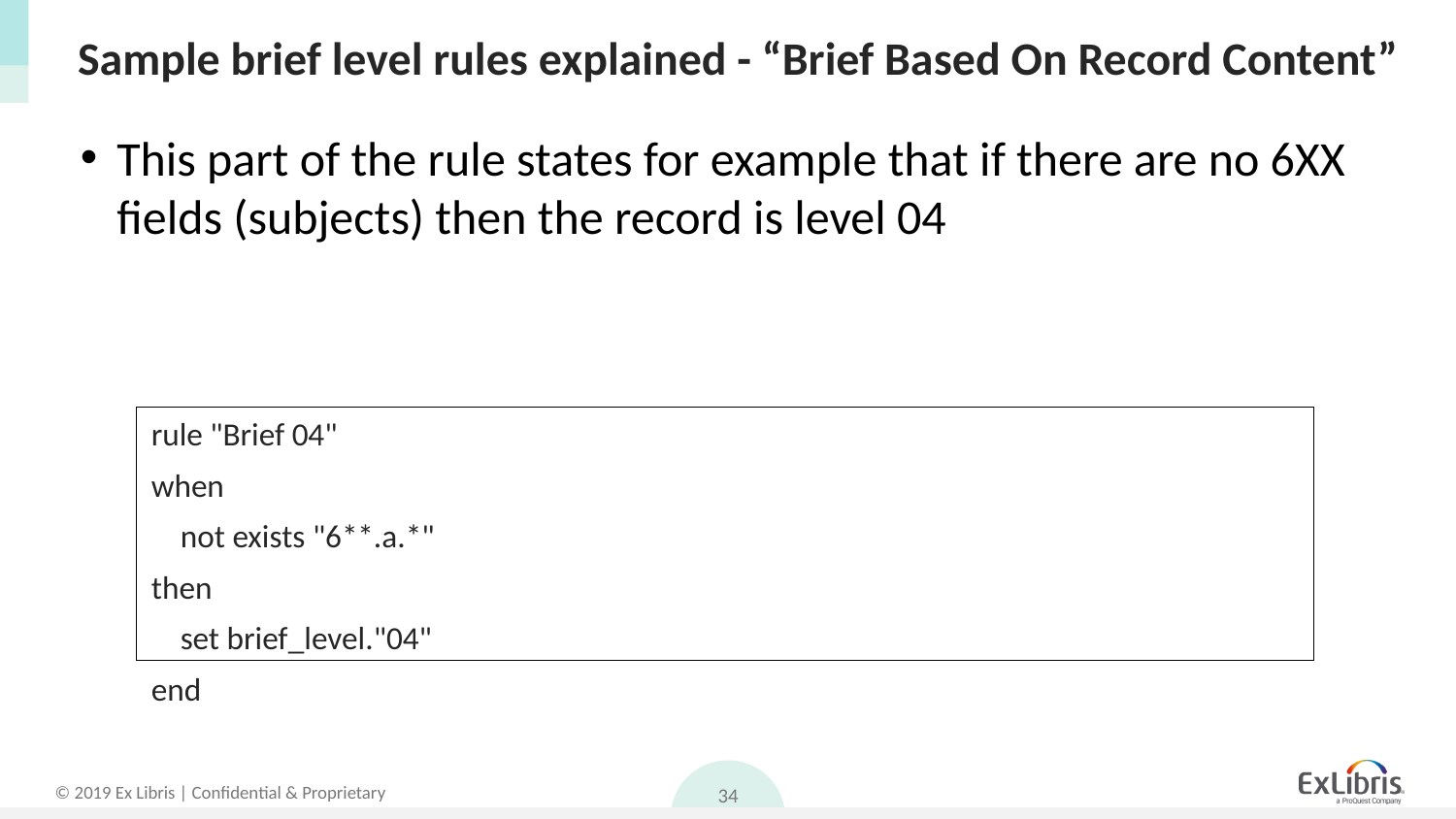

# Sample brief level rules explained - “Brief Based On Record Content”
This part of the rule states for example that if there are no 6XX fields (subjects) then the record is level 04

rule "Brief 04"
when
    not exists "6**.a.*"
then
    set brief_level."04"
end
34